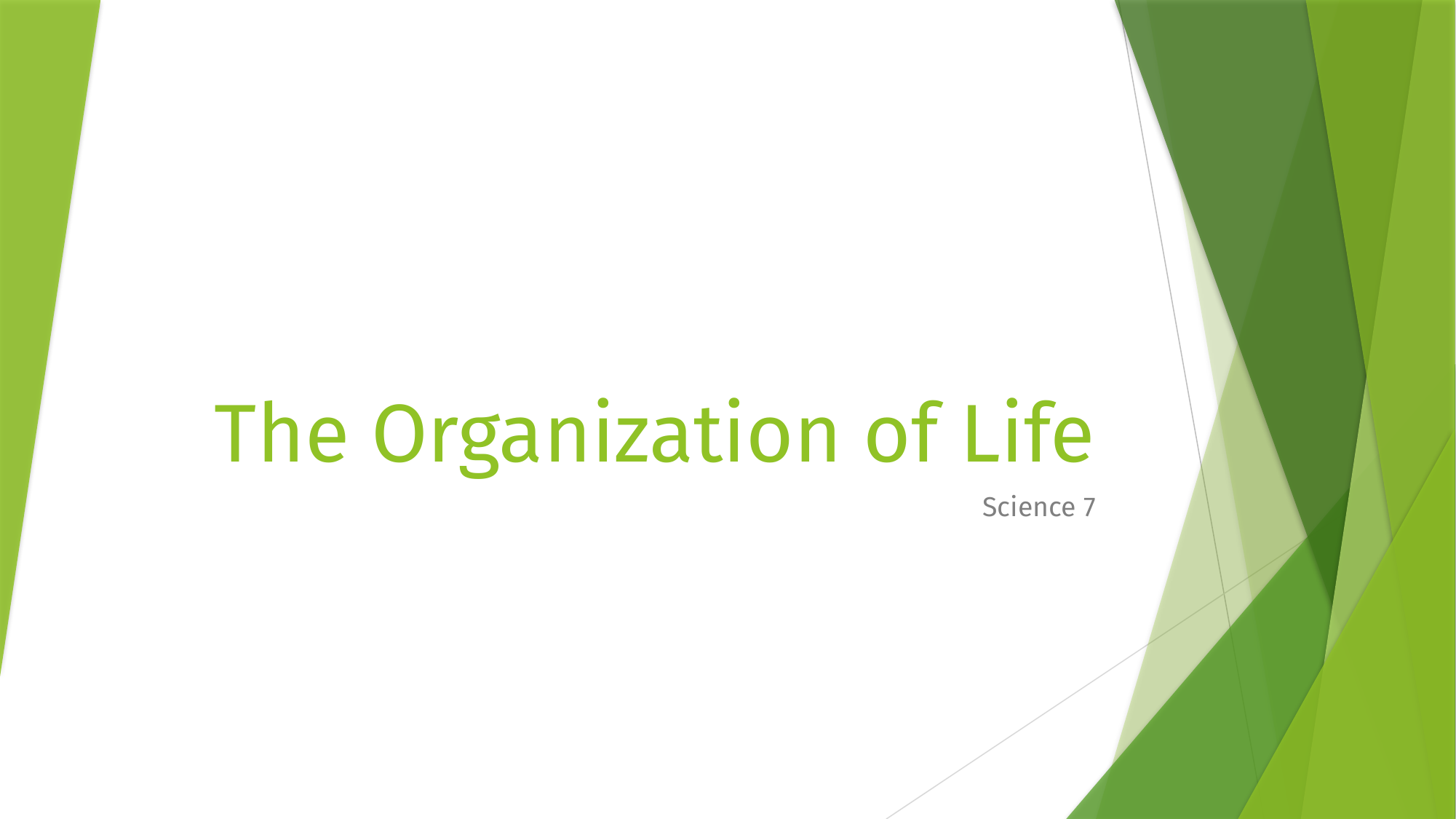

# The Organization of Life
Science 7